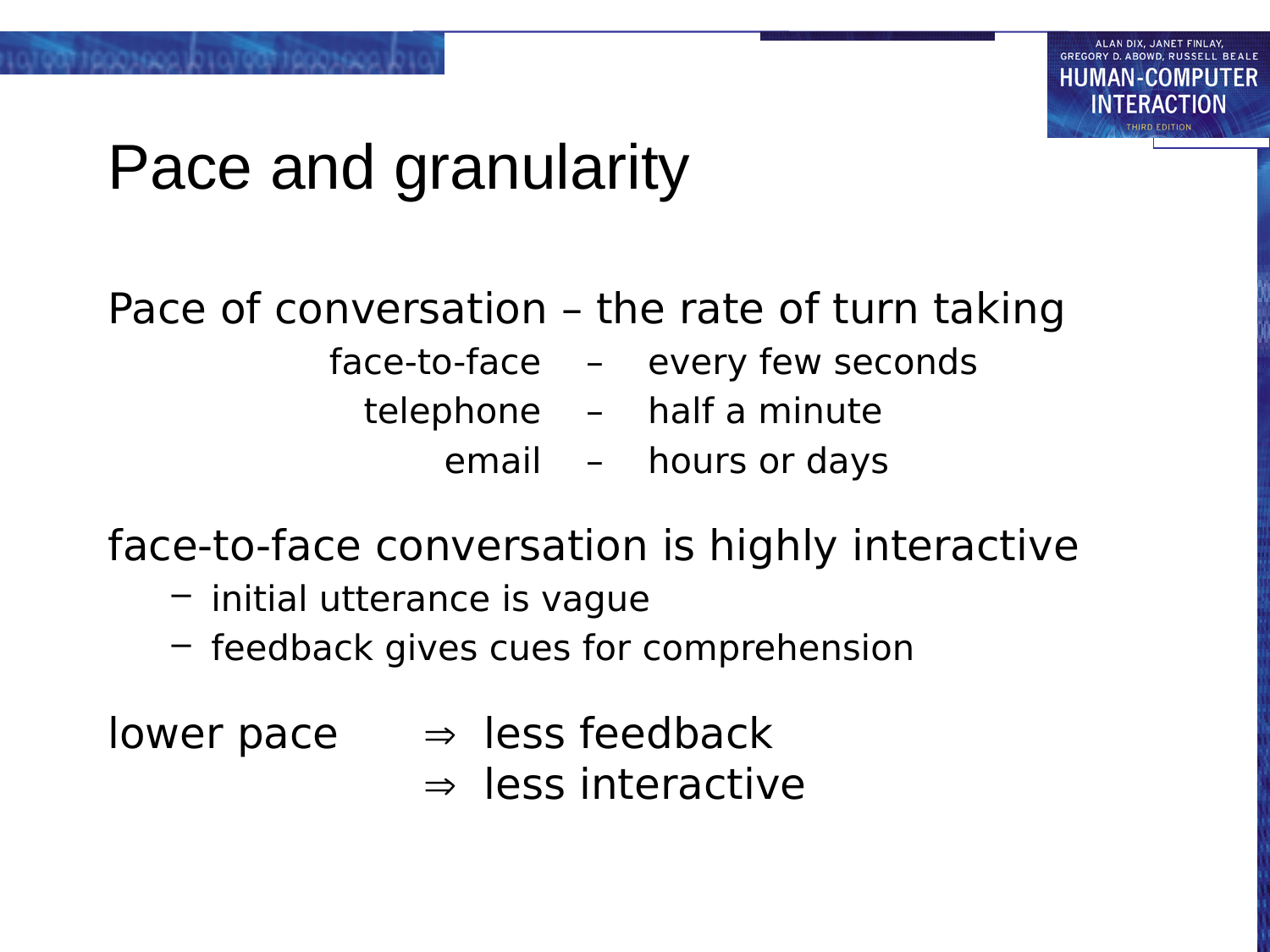

# Pace and granularity
Pace of conversation – the rate of turn taking
	face-to-face	–	every few seconds
	telephone	–	half a minute
	email	–	hours or days

face-to-face conversation is highly interactive
initial utterance is vague
feedback gives cues for comprehension

lower pace 	 ⇒  less feedback
             	 ⇒  less interactive